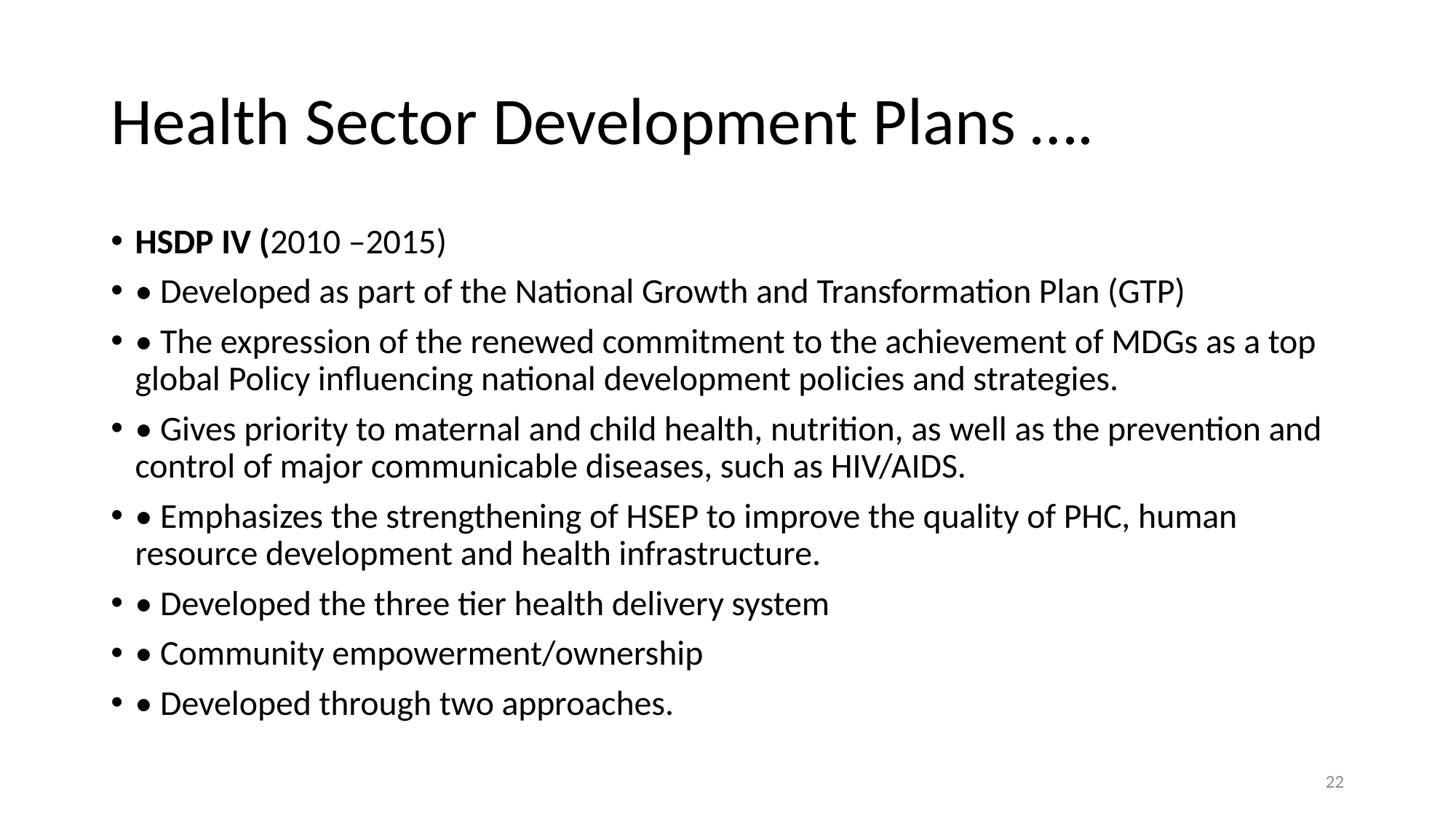

# Health Sector Development Plans ….
HSDP IV (2010 –2015)
• Developed as part of the National Growth and Transformation Plan (GTP)
• The expression of the renewed commitment to the achievement of MDGs as a top global Policy influencing national development policies and strategies.
• Gives priority to maternal and child health, nutrition, as well as the prevention and control of major communicable diseases, such as HIV/AIDS.
• Emphasizes the strengthening of HSEP to improve the quality of PHC, human resource development and health infrastructure.
• Developed the three tier health delivery system
• Community empowerment/ownership
• Developed through two approaches.

22